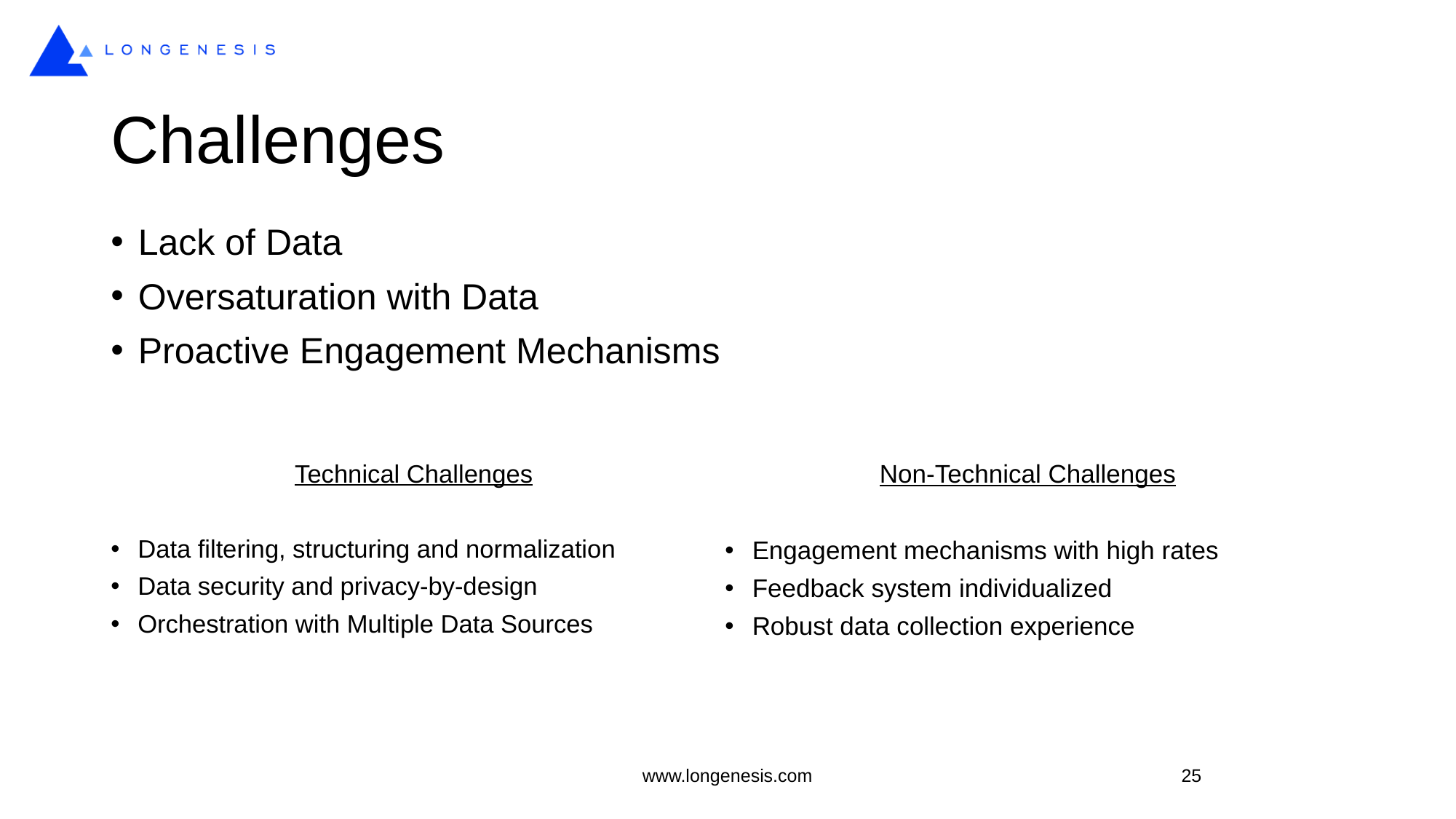

# Challenges
Lack of Data
Oversaturation with Data
Proactive Engagement Mechanisms
Technical Challenges

Data filtering, structuring and normalization
Data security and privacy-by-design
Orchestration with Multiple Data Sources
Non-Technical Challenges

Engagement mechanisms with high rates
Feedback system individualized
Robust data collection experience
www.longenesis.com
25